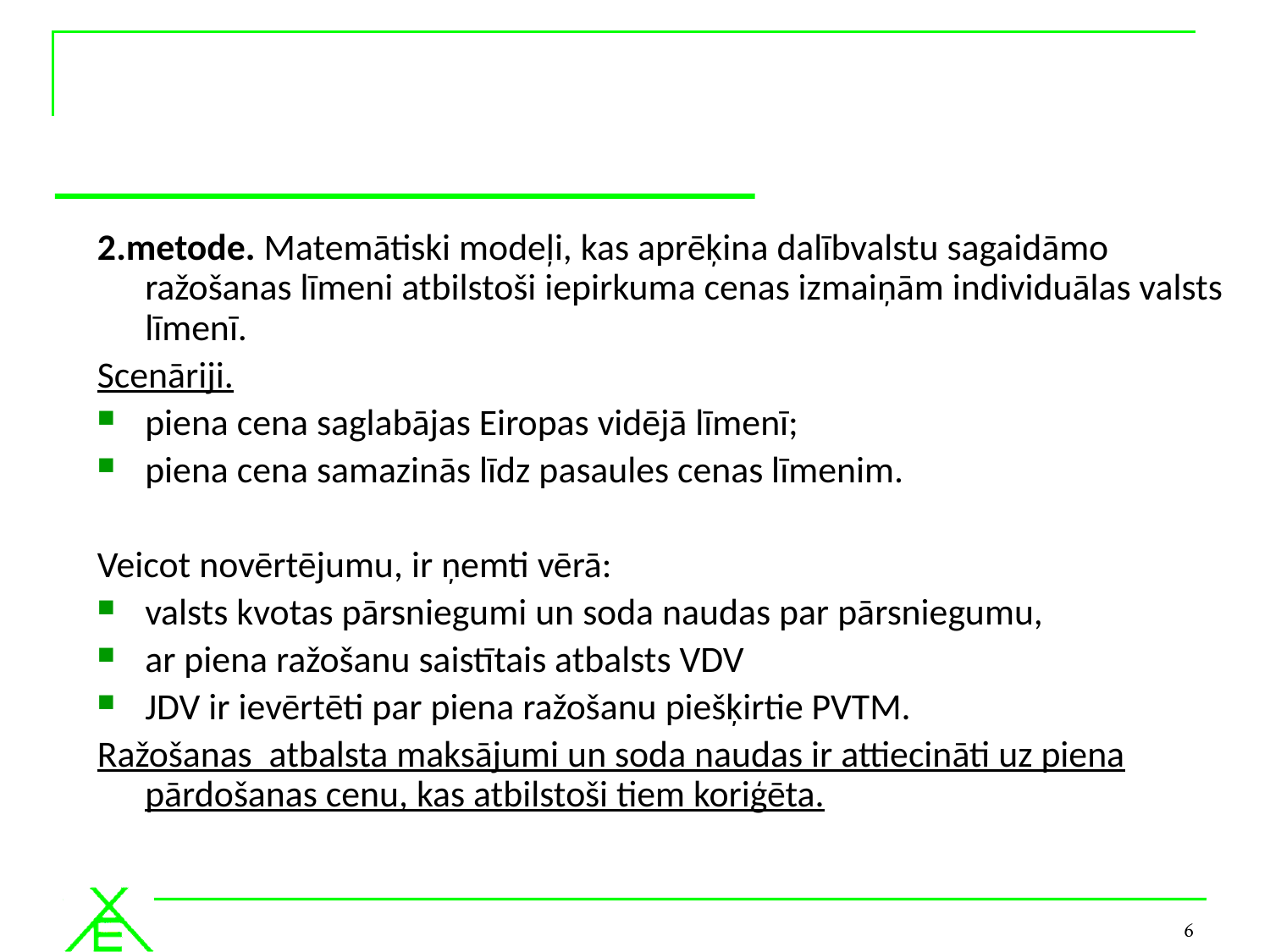

#
2.metode. Matemātiski modeļi, kas aprēķina dalībvalstu sagaidāmo ražošanas līmeni atbilstoši iepirkuma cenas izmaiņām individuālas valsts līmenī.
Scenāriji.
piena cena saglabājas Eiropas vidējā līmenī;
piena cena samazinās līdz pasaules cenas līmenim.

Veicot novērtējumu, ir ņemti vērā:
valsts kvotas pārsniegumi un soda naudas par pārsniegumu,
ar piena ražošanu saistītais atbalsts VDV
JDV ir ievērtēti par piena ražošanu piešķirtie PVTM.
Ražošanas  atbalsta maksājumi un soda naudas ir attiecināti uz piena pārdošanas cenu, kas atbilstoši tiem koriģēta.
6